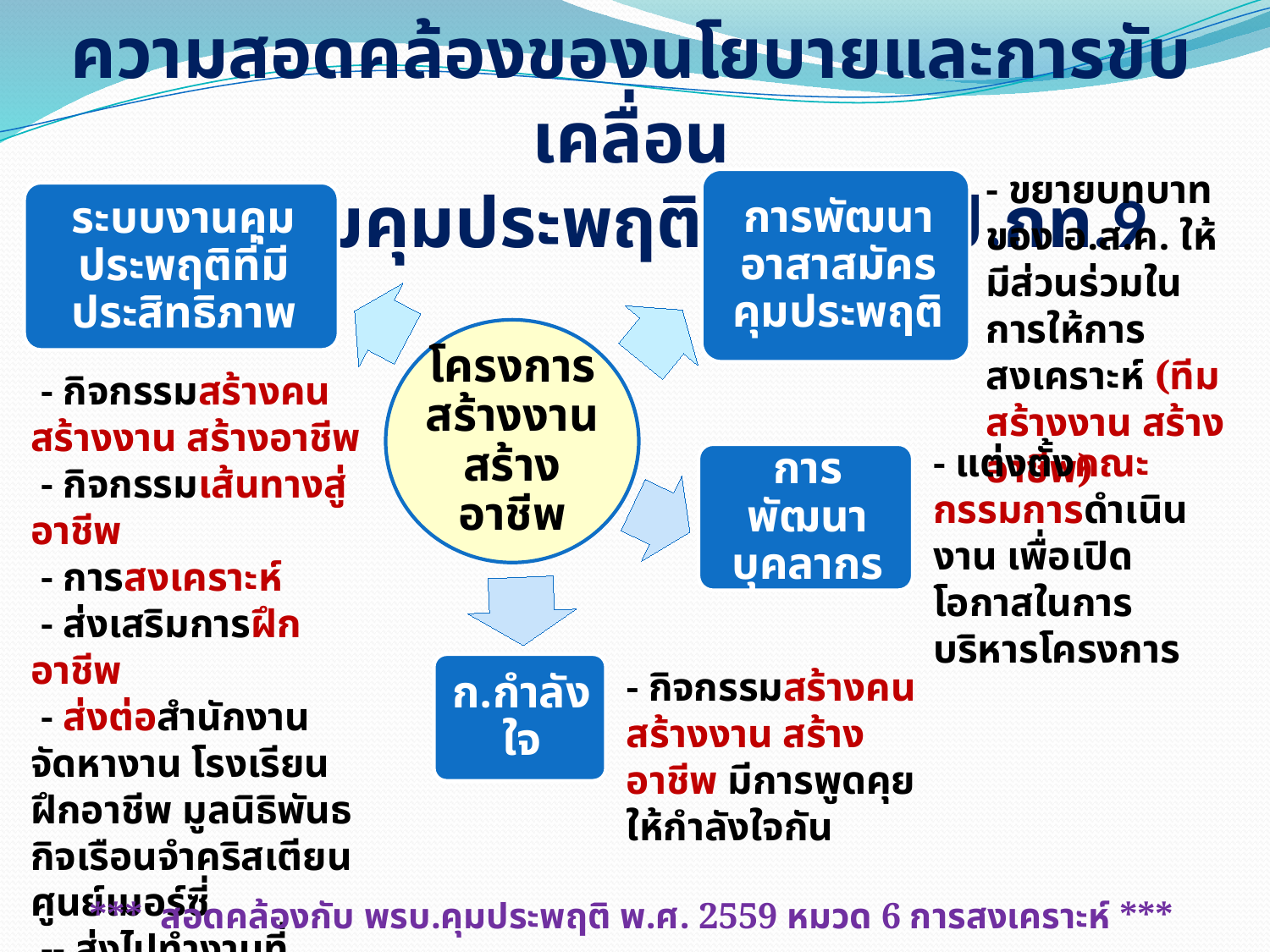

ความสอดคล้องของนโยบายและการขับเคลื่อน
ของกรมคุมประพฤติ และ สคป.กท.9
- ขยายบทบาทของ อ.ส.ค. ให้มีส่วนร่วมในการให้การสงเคราะห์ (ทีมสร้างงาน สร้างอาชีพ)
โครงการสร้างงาน สร้างอาชีพ
ก.กำลังใจ
ระบบงานคุมประพฤติที่มีประสิทธิภาพ
การพัฒนาอาสาสมัครคุมประพฤติ
การพัฒนาบุคลากร
 - กิจกรรมสร้างคน สร้างงาน สร้างอาชีพ
 - กิจกรรมเส้นทางสู่อาชีพ
 - การสงเคราะห์
 - ส่งเสริมการฝึกอาชีพ
 - ส่งต่อสำนักงานจัดหางาน โรงเรียนฝึกอาชีพ มูลนิธิพันธกิจเรือนจำคริสเตียน ศูนย์เมอร์ซี่
 -- ส่งไปทำงานที่ บ.NS กำจัดแมลง จำกัด
- แต่งตั้งคณะกรรมการดำเนินงาน เพื่อเปิดโอกาสในการบริหารโครงการ
- กิจกรรมสร้างคน สร้างงาน สร้างอาชีพ มีการพูดคุยให้กำลังใจกัน
***  สอดคล้องกับ พรบ.คุมประพฤติ พ.ศ. 2559 หมวด 6 การสงเคราะห์ ***